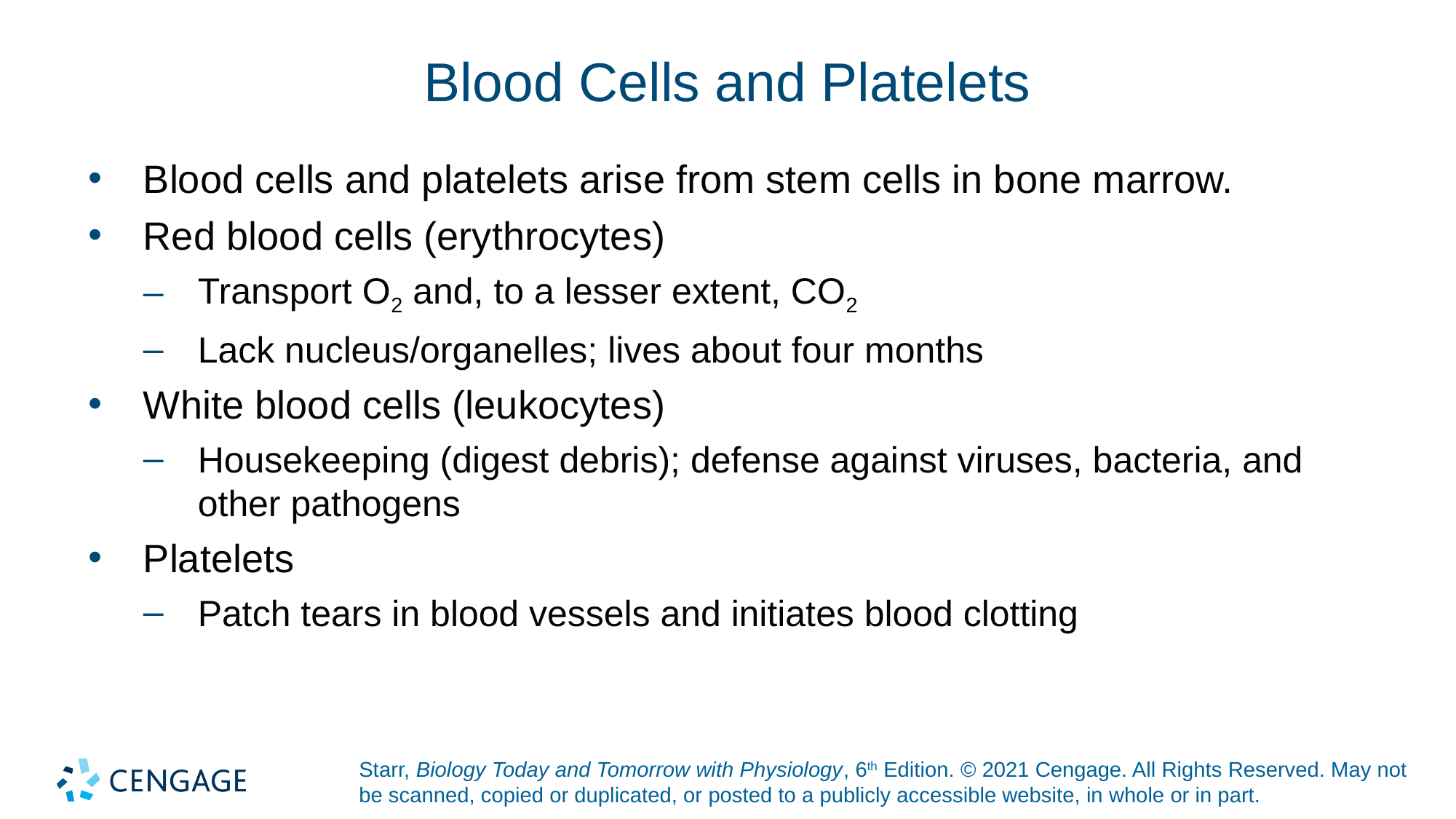

# Blood Cells and Platelets
Blood cells and platelets arise from stem cells in bone marrow.
Red blood cells (erythrocytes)
Transport O2 and, to a lesser extent, CO2
Lack nucleus/organelles; lives about four months
White blood cells (leukocytes)
Housekeeping (digest debris); defense against viruses, bacteria, and other pathogens
Platelets
Patch tears in blood vessels and initiates blood clotting